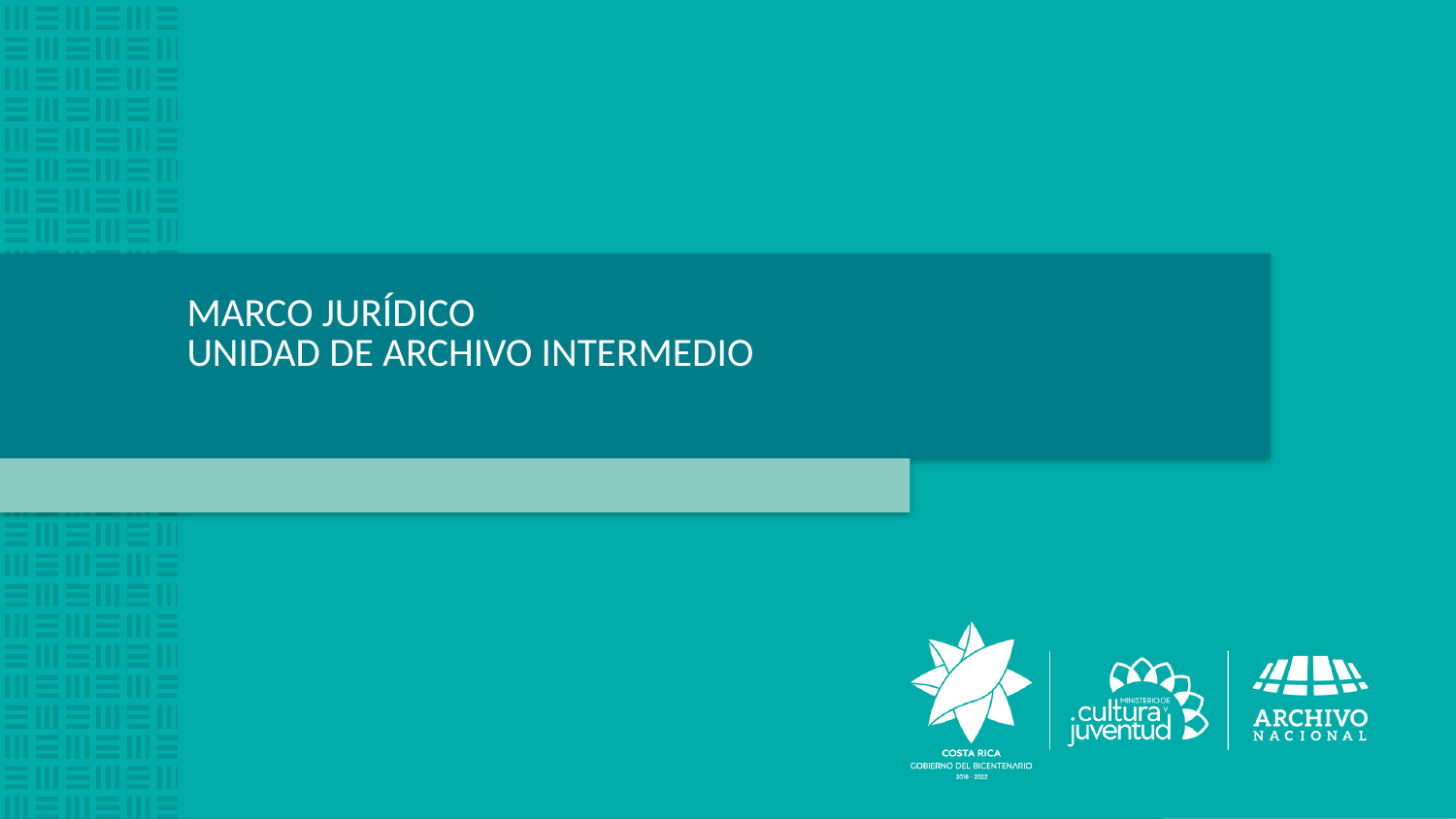

# MARCO JURÍDICO UNIDAD DE ARCHIVO INTERMEDIO